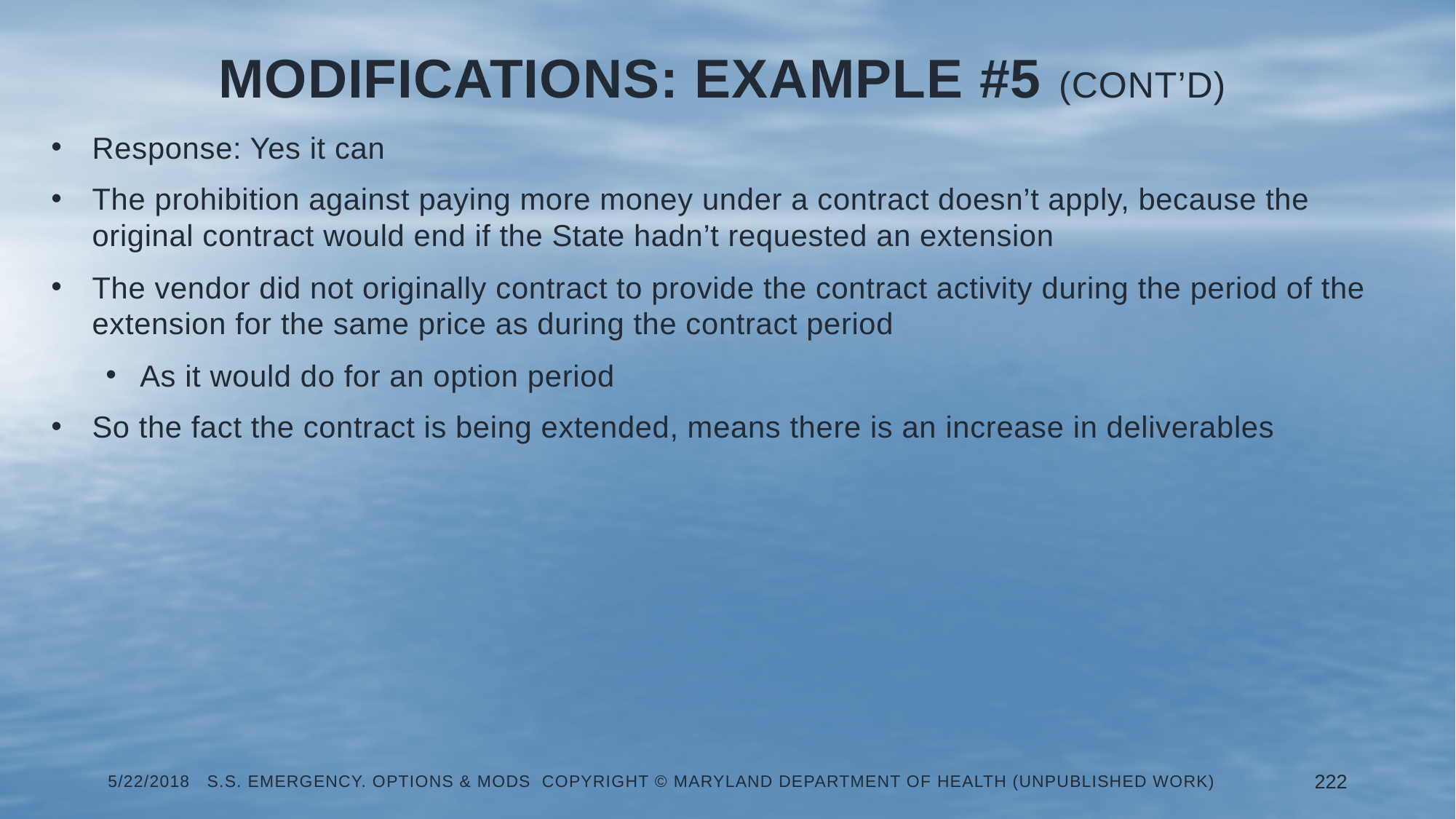

# Modifications: Example #5 (Cont’d)
Response: Yes it can
The prohibition against paying more money under a contract doesn’t apply, because the original contract would end if the State hadn’t requested an extension
The vendor did not originally contract to provide the contract activity during the period of the extension for the same price as during the contract period
As it would do for an option period
So the fact the contract is being extended, means there is an increase in deliverables
5/22/2018   S.S. Emergency. Options & Mods  Copyright © Maryland Department of Health (Unpublished Work)
222